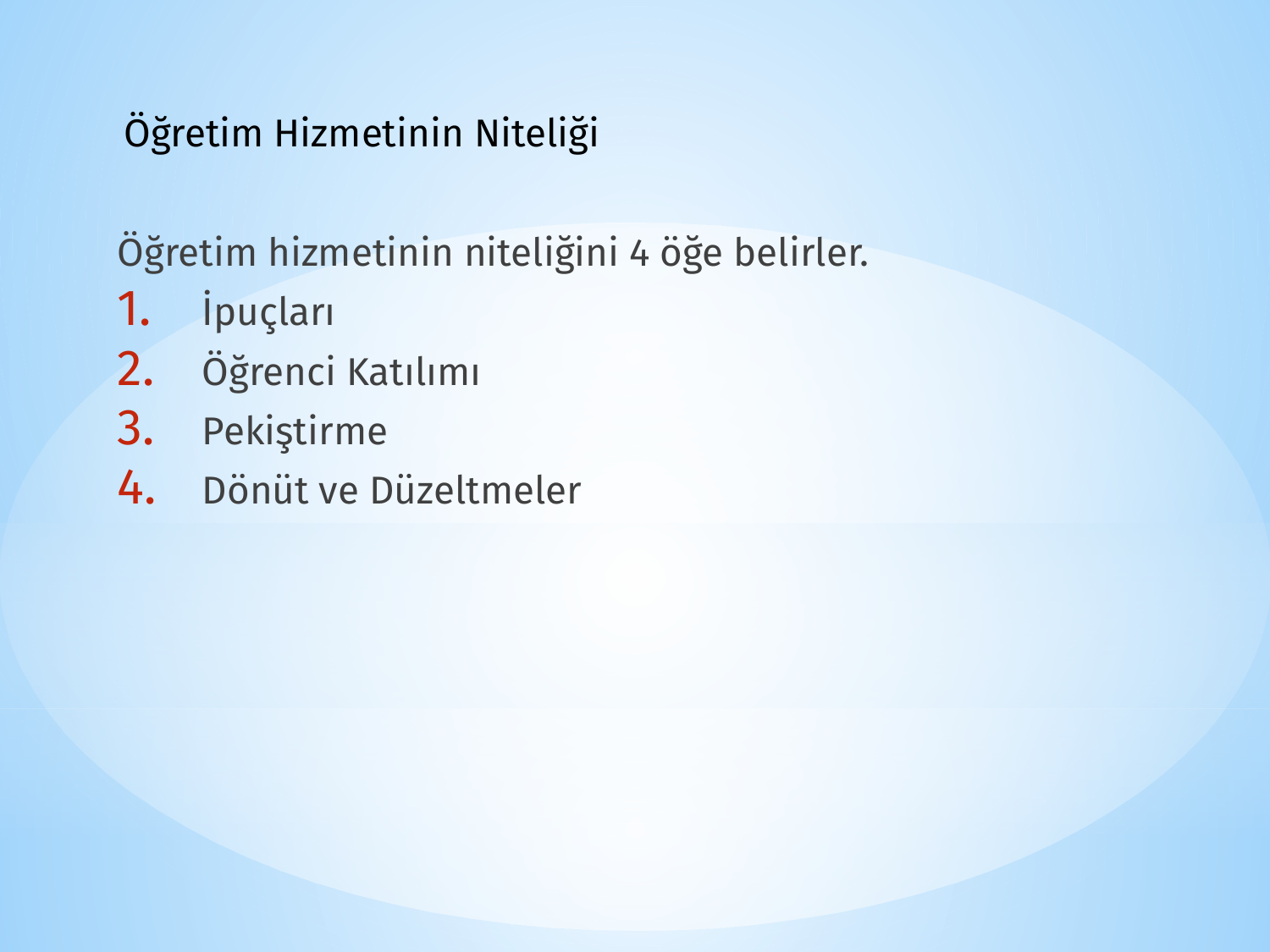

Öğretim Hizmetinin Niteliği

Öğretim hizmetinin niteliğini 4 öğe belirler.
İpuçları
Öğrenci Katılımı
Pekiştirme
Dönüt ve Düzeltmeler